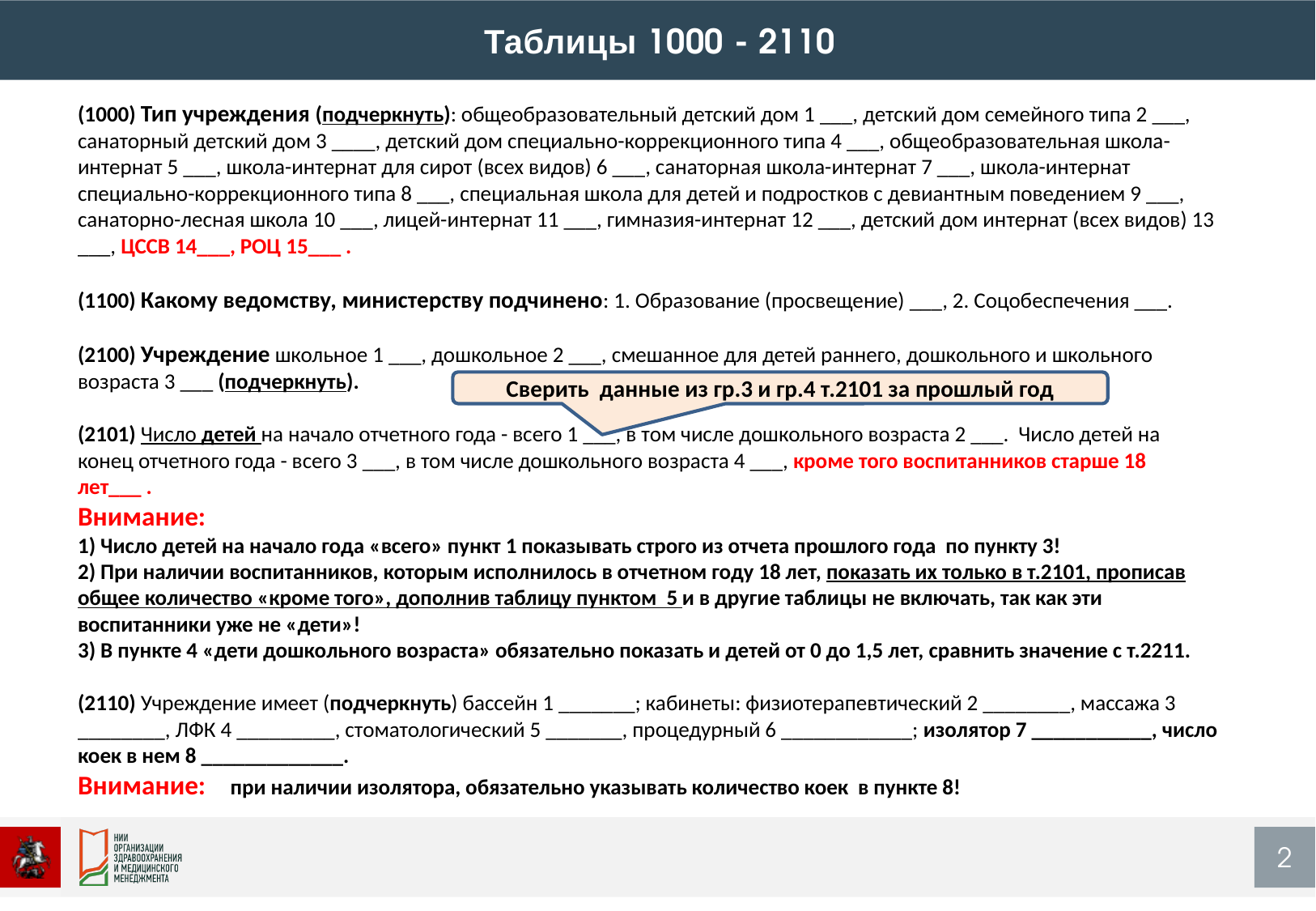

Таблицы 1000 - 2110
(1000) Тип учреждения (подчеркнуть): общеобразовательный детский дом 1 ___, детский дом семейного типа 2 ___, санаторный детский дом 3 ____, детский дом специально-коррекционного типа 4 ___, общеобразовательная школа-интернат 5 ___, школа-интернат для сирот (всех видов) 6 ___, санаторная школа-интернат 7 ___, школа-интернат специально-коррекционного типа 8 ___, специальная школа для детей и подростков с девиантным поведением 9 ___, санаторно-лесная школа 10 ___, лицей-интернат 11 ___, гимназия-интернат 12 ___, детский дом интернат (всех видов) 13 ___, ЦССВ 14___, РОЦ 15___ .

(1100) Какому ведомству, министерству подчинено: 1. Образование (просвещение) ___, 2. Соцобеспечения ___.

(2100) Учреждение школьное 1 ___, дошкольное 2 ___, смешанное для детей раннего, дошкольного и школьного возраста 3 ___ (подчеркнуть).

(2101) Число детей на начало отчетного года - всего 1 ___, в том числе дошкольного возраста 2 ___.  Число детей на конец отчетного года - всего 3 ___, в том числе дошкольного возраста 4 ___, кроме того воспитанников старше 18 лет___ .
Внимание:
1) Число детей на начало года «всего» пункт 1 показывать строго из отчета прошлого года  по пункту 3!
2) При наличии воспитанников, которым исполнилось в отчетном году 18 лет, показать их только в т.2101, прописав общее количество «кроме того», дополнив таблицу пунктом  5 и в другие таблицы не включать, так как эти воспитанники уже не «дети»!
3) В пункте 4 «дети дошкольного возраста» обязательно показать и детей от 0 до 1,5 лет, сравнить значение с т.2211.

(2110) Учреждение имеет (подчеркнуть) бассейн 1 _______; кабинеты: физиотерапевтический 2 ________, массажа 3 ________, ЛФК 4 _________, стоматологический 5 _______, процедурный 6 ____________; изолятор 7 ___________, число коек в нем 8 _____________.
Внимание:    при наличии изолятора, обязательно указывать количество коек  в пункте 8!
Сверить  данные из гр.3 и гр.4 т.2101 за прошлый год